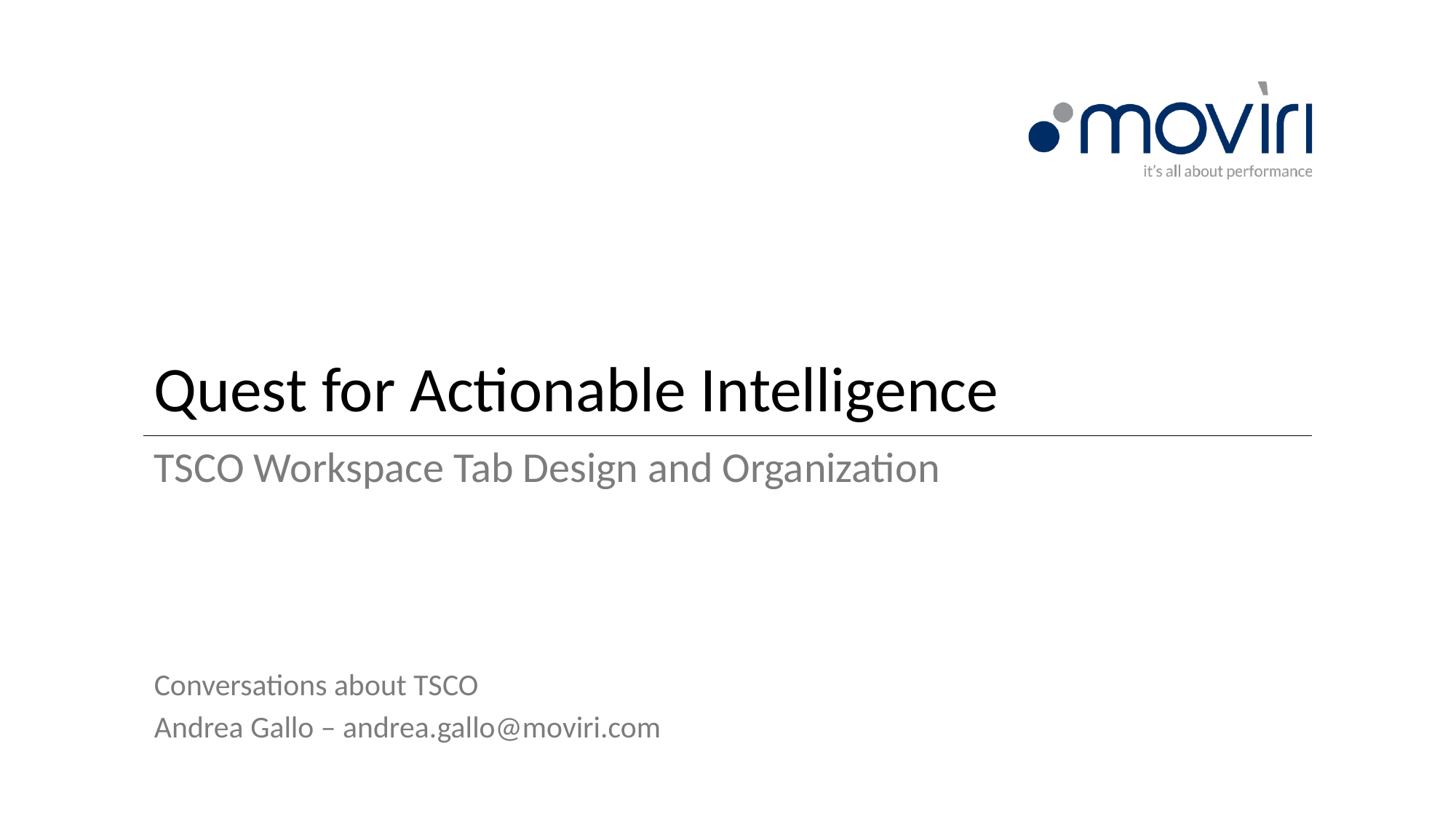

# Quest for Actionable Intelligence
TSCO Workspace Tab Design and Organization
Conversations about TSCO
Andrea Gallo – andrea.gallo@moviri.com